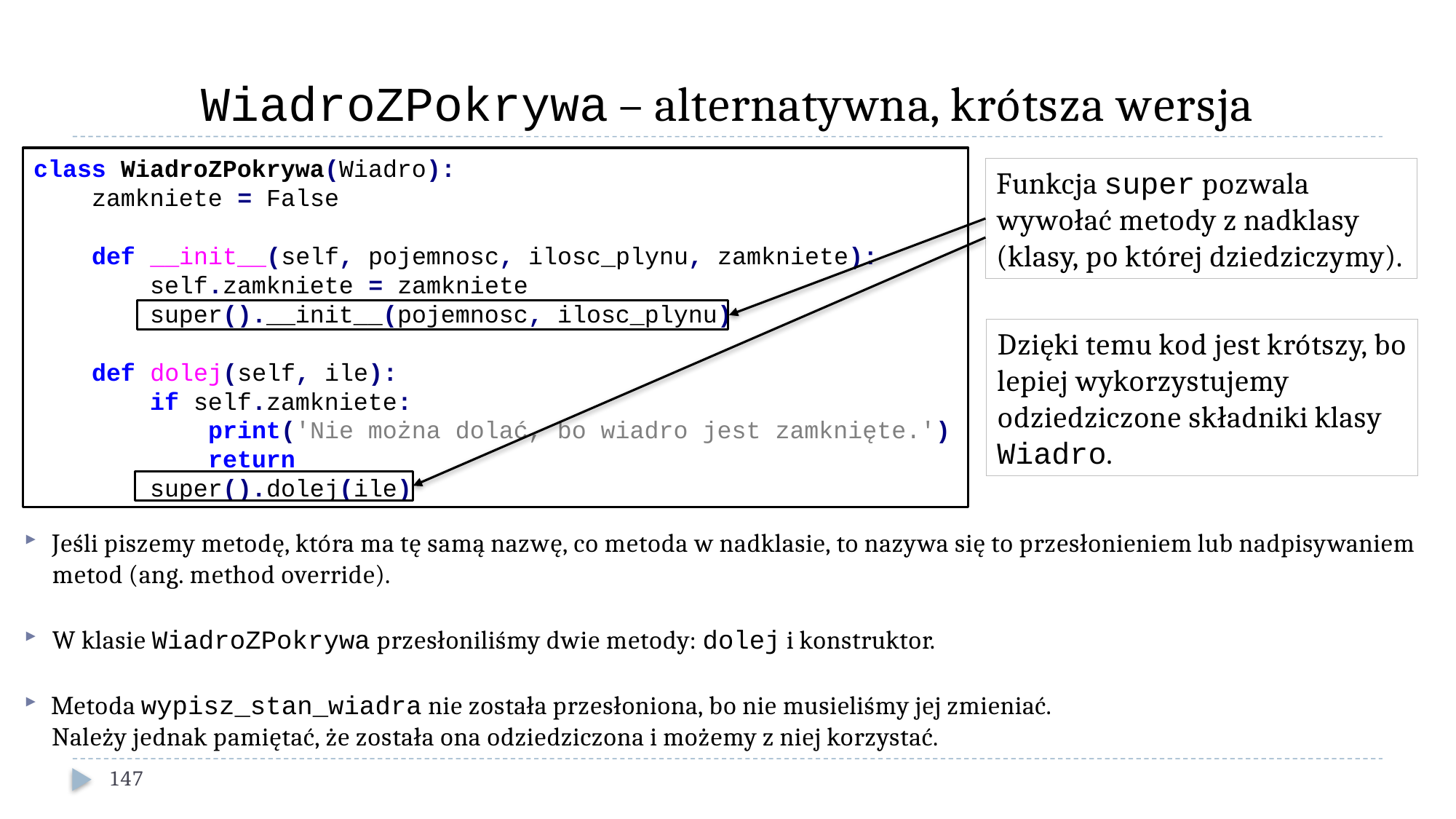

# WiadroZPokrywa – alternatywna, krótsza wersja
class WiadroZPokrywa(Wiadro):
    zamkniete = False

    def __init__(self, pojemnosc, ilosc_plynu, zamkniete):
        self.zamkniete = zamkniete
        super().__init__(pojemnosc, ilosc_plynu)

    def dolej(self, ile):
        if self.zamkniete:
            print('Nie można dolać, bo wiadro jest zamknięte.')
            return
        super().dolej(ile)
Funkcja super pozwala wywołać metody z nadklasy (klasy, po której dziedziczymy).

Dzięki temu kod jest krótszy, bo lepiej wykorzystujemy odziedziczone składniki klasy Wiadro.

Jeśli piszemy metodę, która ma tę samą nazwę, co metoda w nadklasie, to nazywa się to przesłonieniem lub nadpisywaniem metod (ang. method override).

W klasie WiadroZPokrywa przesłoniliśmy dwie metody: dolej i konstruktor.

Metoda wypisz_stan_wiadra nie została przesłoniona, bo nie musieliśmy jej zmieniać.
Należy jednak pamiętać, że została ona odziedziczona i możemy z niej korzystać.

147